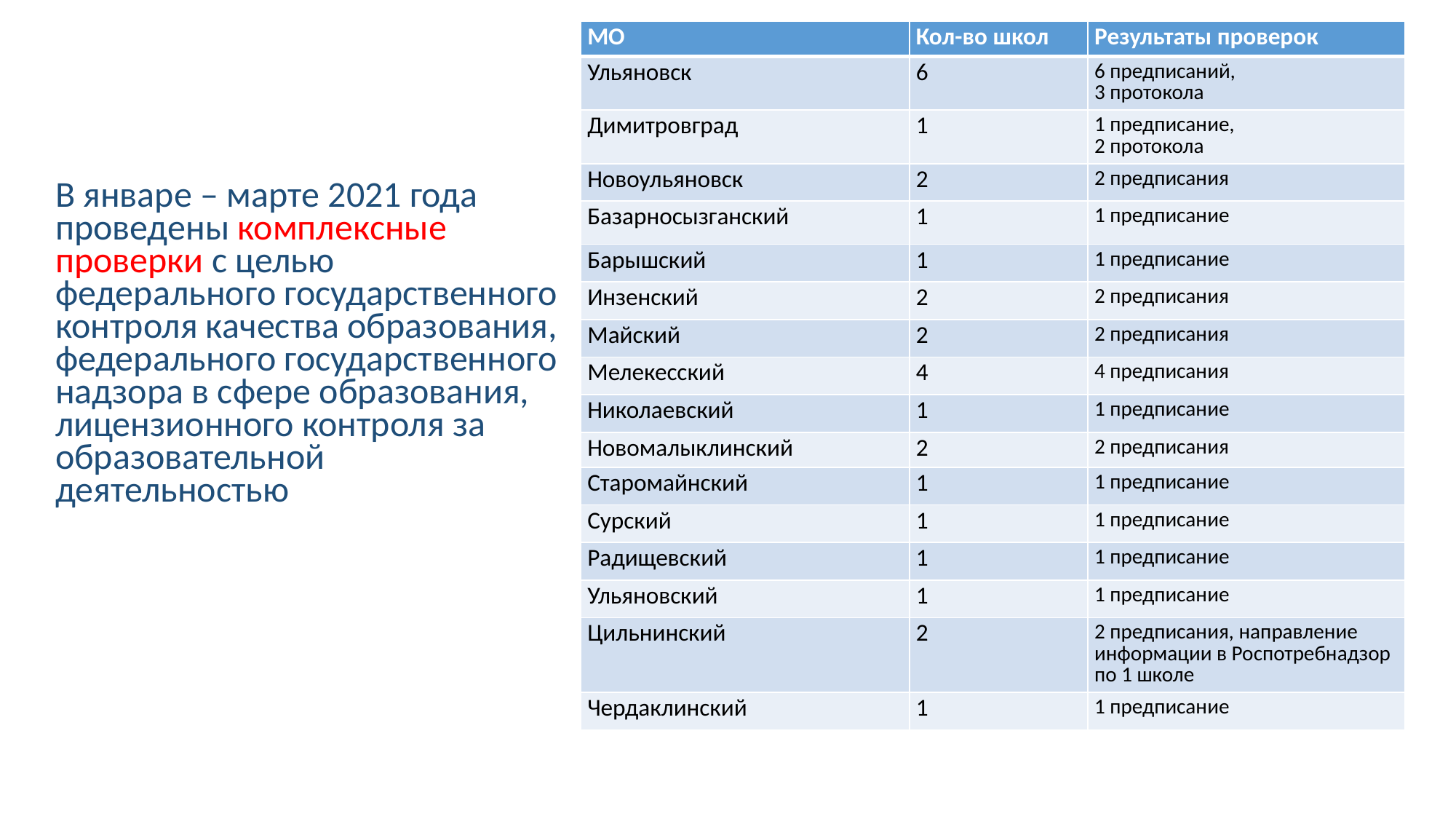

| МО | Кол-во школ | Результаты проверок |
| --- | --- | --- |
| Ульяновск | 6 | 6 предписаний, 3 протокола |
| Димитровград | 1 | 1 предписание, 2 протокола |
| Новоульяновск | 2 | 2 предписания |
| Базарносызганский | 1 | 1 предписание |
| Барышский | 1 | 1 предписание |
| Инзенский | 2 | 2 предписания |
| Майский | 2 | 2 предписания |
| Мелекесский | 4 | 4 предписания |
| Николаевский | 1 | 1 предписание |
| Новомалыклинский | 2 | 2 предписания |
| Старомайнский | 1 | 1 предписание |
| Сурский | 1 | 1 предписание |
| Радищевский | 1 | 1 предписание |
| Ульяновский | 1 | 1 предписание |
| Цильнинский | 2 | 2 предписания, направление информации в Роспотребнадзор по 1 школе |
| Чердаклинский | 1 | 1 предписание |
В январе – марте 2021 года проведены комплексные проверки с целью федерального государственного контроля качества образования, федерального государственного надзора в сфере образования, лицензионного контроля за образовательной деятельностью